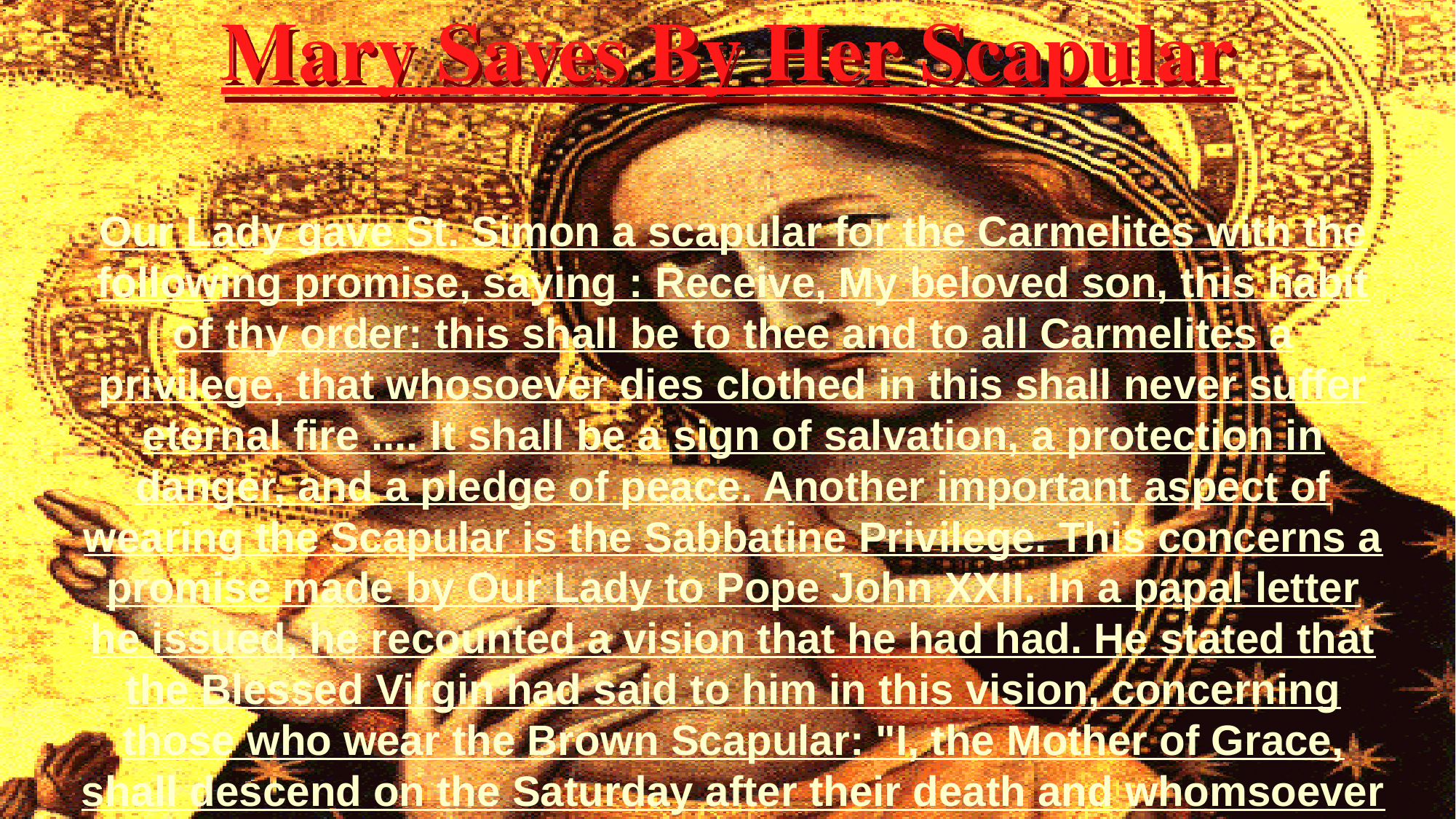

# Mary Saves By Her Scapular
Our Lady gave St. Simon a scapular for the Carmelites with the following promise, saying : Receive, My beloved son, this habit of thy order: this shall be to thee and to all Carmelites a privilege, that whosoever dies clothed in this shall never suffer eternal fire .... It shall be a sign of salvation, a protection in danger, and a pledge of peace. Another important aspect of wearing the Scapular is the Sabbatine Privilege. This concerns a promise made by Our Lady to Pope John XXII. In a papal letter he issued, he recounted a vision that he had had. He stated that the Blessed Virgin had said to him in this vision, concerning those who wear the Brown Scapular: "I, the Mother of Grace, shall descend on the Saturday after their death and whomsoever I shall find in Purgatory, I shall free, so that I may lead them to the holy mountain of life everlasting."